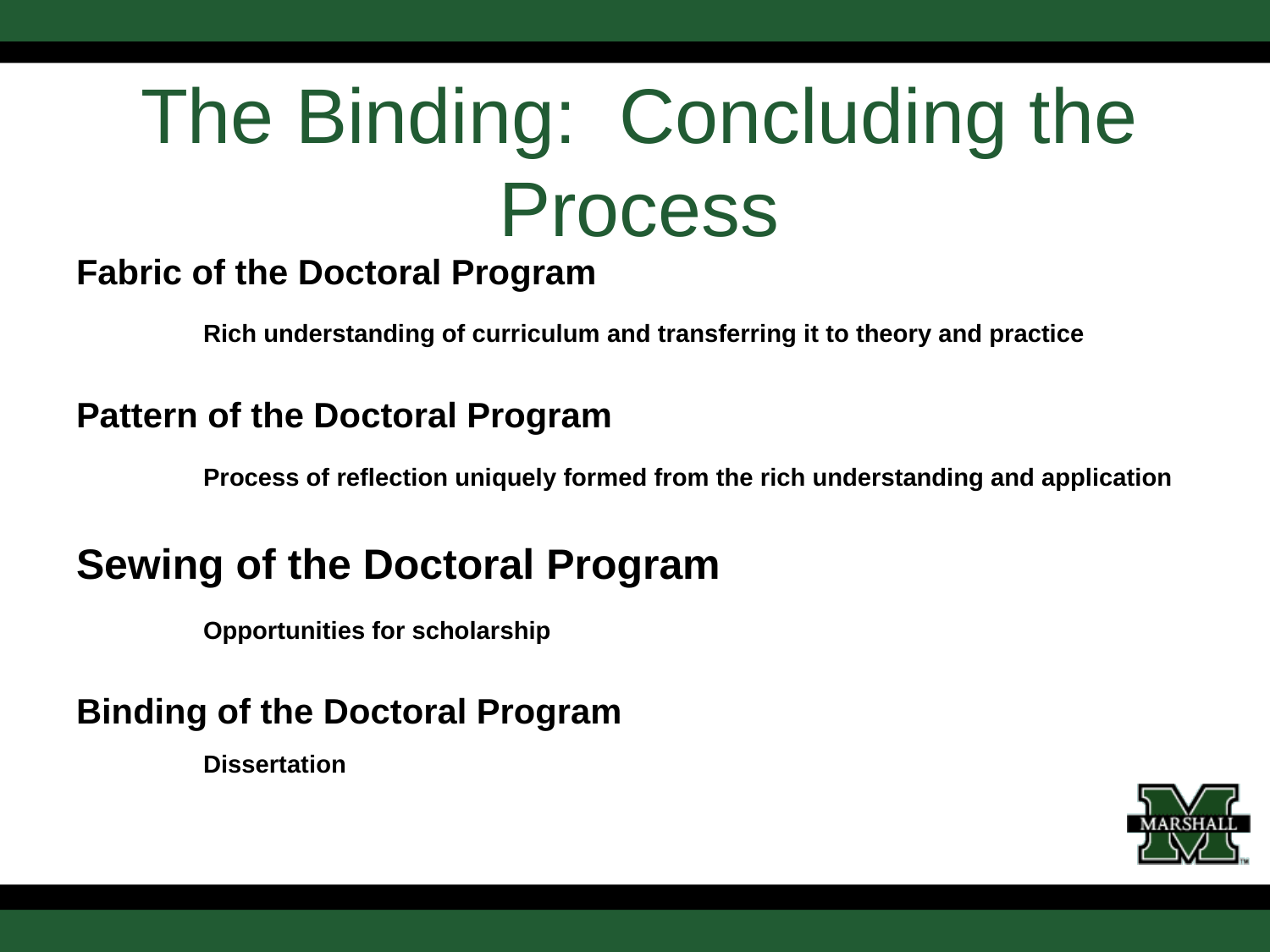

# The Binding:  Concluding the Process
Fabric of the Doctoral Program
	Rich understanding of curriculum and transferring it to theory and practice

Pattern of the Doctoral Program
	Process of reflection uniquely formed from the rich understanding and application

Sewing of the Doctoral Program
	Opportunities for scholarship

Binding of the Doctoral Program
	Dissertation